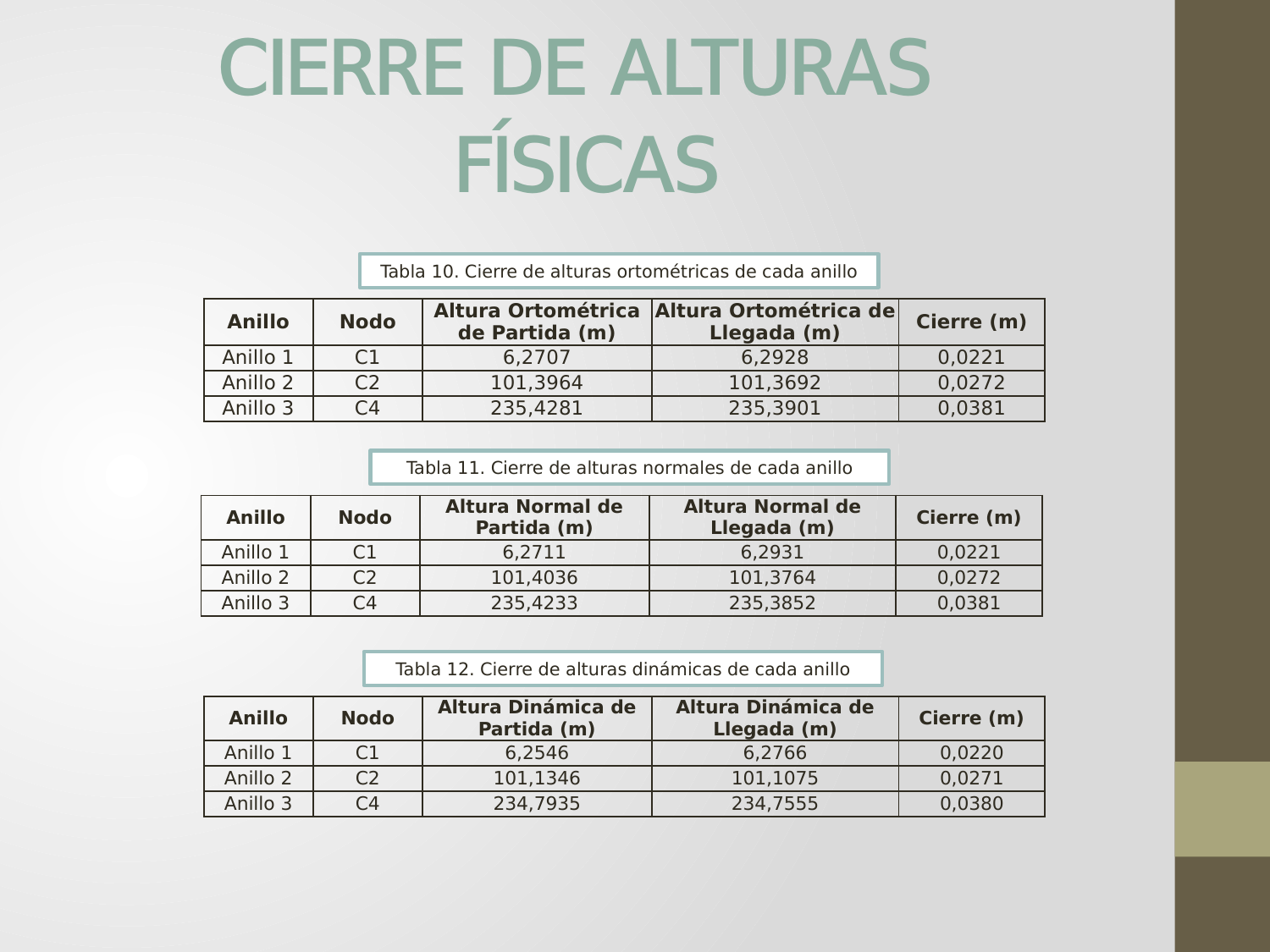

# CIERRE de alturas físicas
Tabla 10. Cierre de alturas ortométricas de cada anillo
| Anillo | Nodo | Altura Ortométrica de Partida (m) | Altura Ortométrica de Llegada (m) | Cierre (m) |
| --- | --- | --- | --- | --- |
| Anillo 1 | C1 | 6,2707 | 6,2928 | 0,0221 |
| Anillo 2 | C2 | 101,3964 | 101,3692 | 0,0272 |
| Anillo 3 | C4 | 235,4281 | 235,3901 | 0,0381 |
Tabla 11. Cierre de alturas normales de cada anillo
| Anillo | Nodo | Altura Normal de Partida (m) | Altura Normal de Llegada (m) | Cierre (m) |
| --- | --- | --- | --- | --- |
| Anillo 1 | C1 | 6,2711 | 6,2931 | 0,0221 |
| Anillo 2 | C2 | 101,4036 | 101,3764 | 0,0272 |
| Anillo 3 | C4 | 235,4233 | 235,3852 | 0,0381 |
Tabla 12. Cierre de alturas dinámicas de cada anillo
| Anillo | Nodo | Altura Dinámica de Partida (m) | Altura Dinámica de Llegada (m) | Cierre (m) |
| --- | --- | --- | --- | --- |
| Anillo 1 | C1 | 6,2546 | 6,2766 | 0,0220 |
| Anillo 2 | C2 | 101,1346 | 101,1075 | 0,0271 |
| Anillo 3 | C4 | 234,7935 | 234,7555 | 0,0380 |